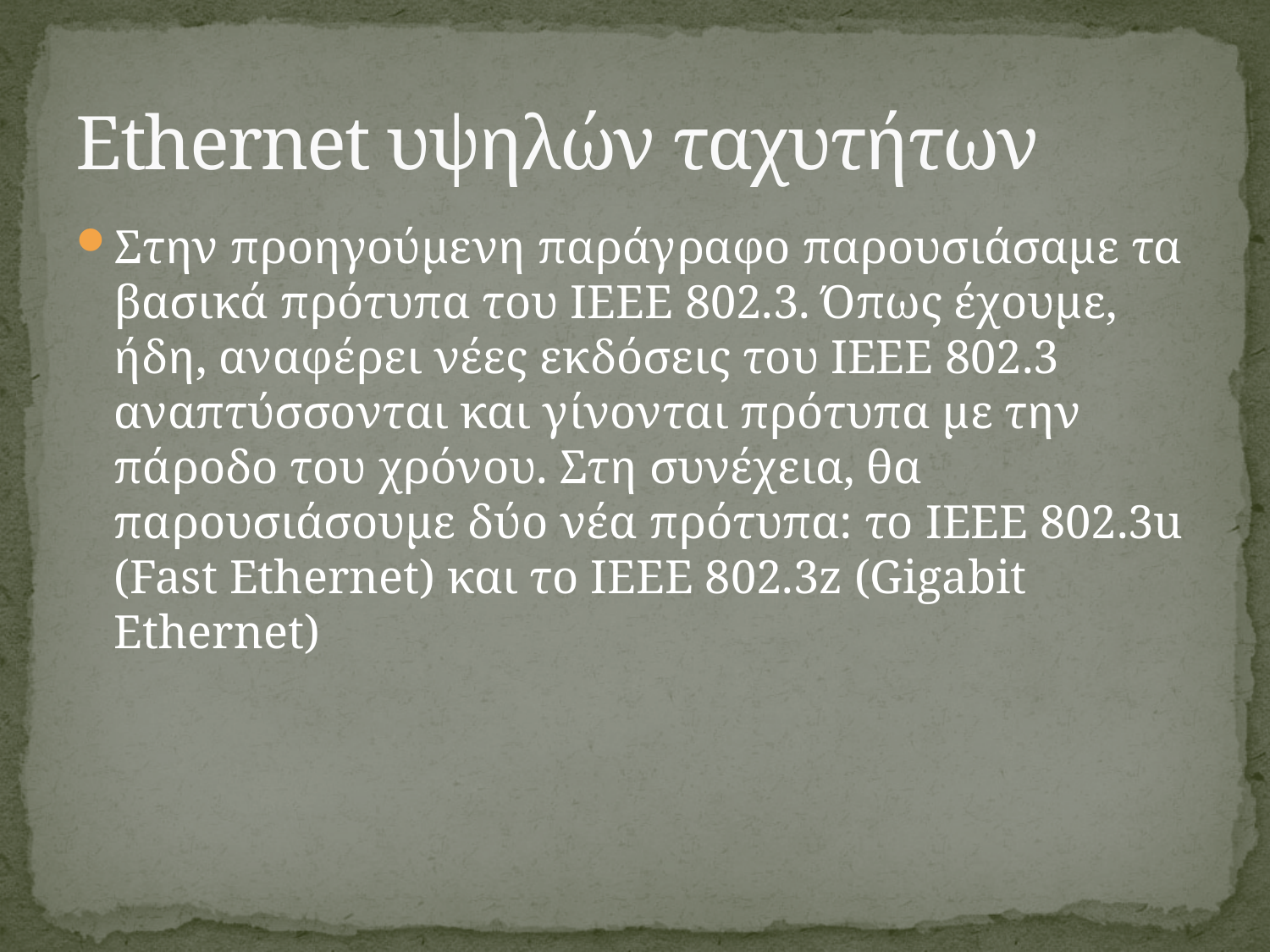

# Ethernet υψηλών ταχυτήτων
Στην προηγούμενη παράγραφο παρουσιάσαμε τα βασικά πρότυπα του IEEE 802.3. Όπως έχουμε, ήδη, αναφέρει νέες εκδόσεις του IEEE 802.3 αναπτύσσονται και γίνονται πρότυπα με την πάροδο του χρόνου. Στη συνέχεια, θα παρουσιάσουμε δύο νέα πρότυπα: το IEEE 802.3u (Fast Ethernet) και το IEEE 802.3z (Gigabit Ethernet)